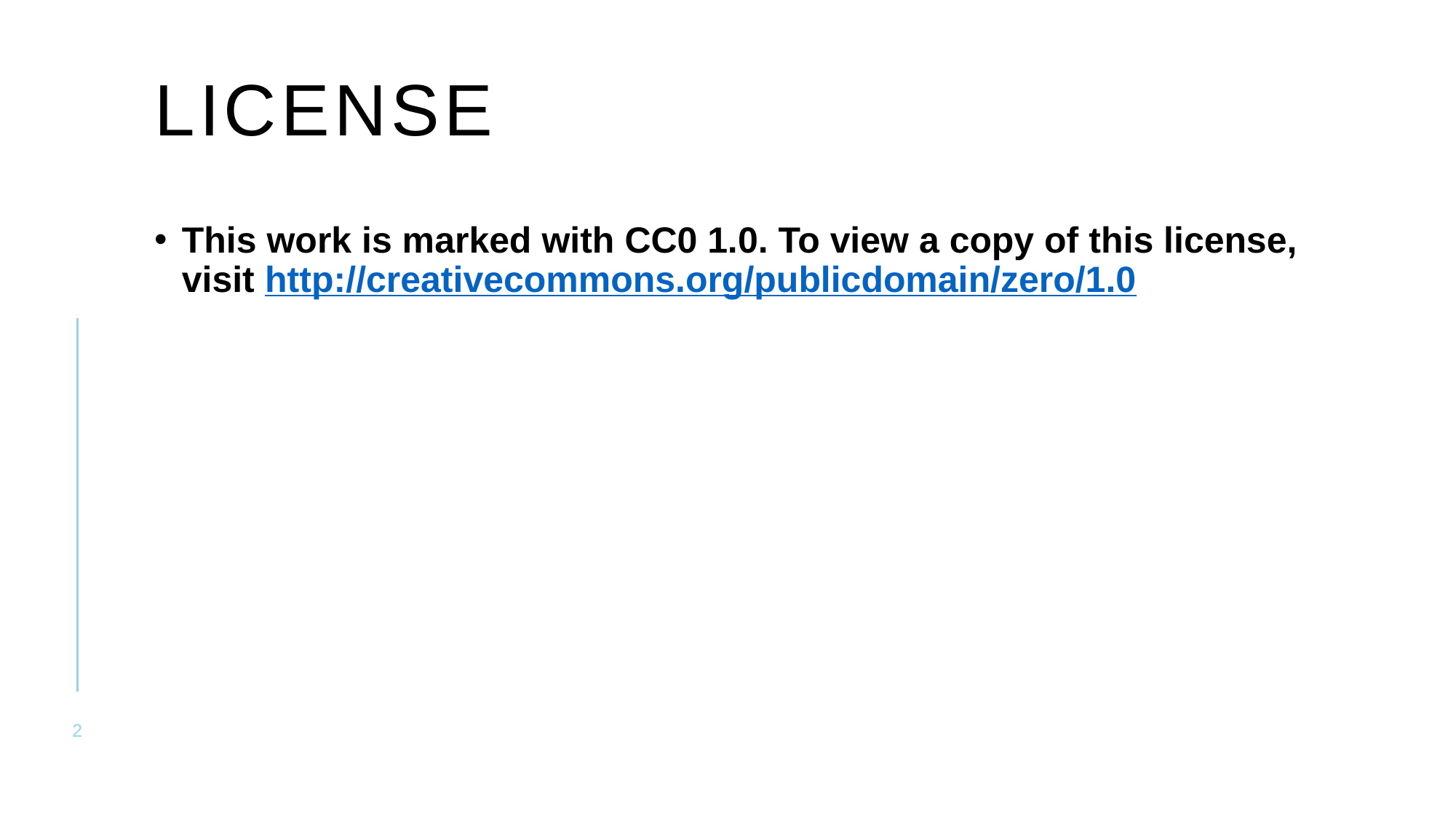

# License
This work is marked with CC0 1.0. To view a copy of this license, visit http://creativecommons.org/publicdomain/zero/1.0
2